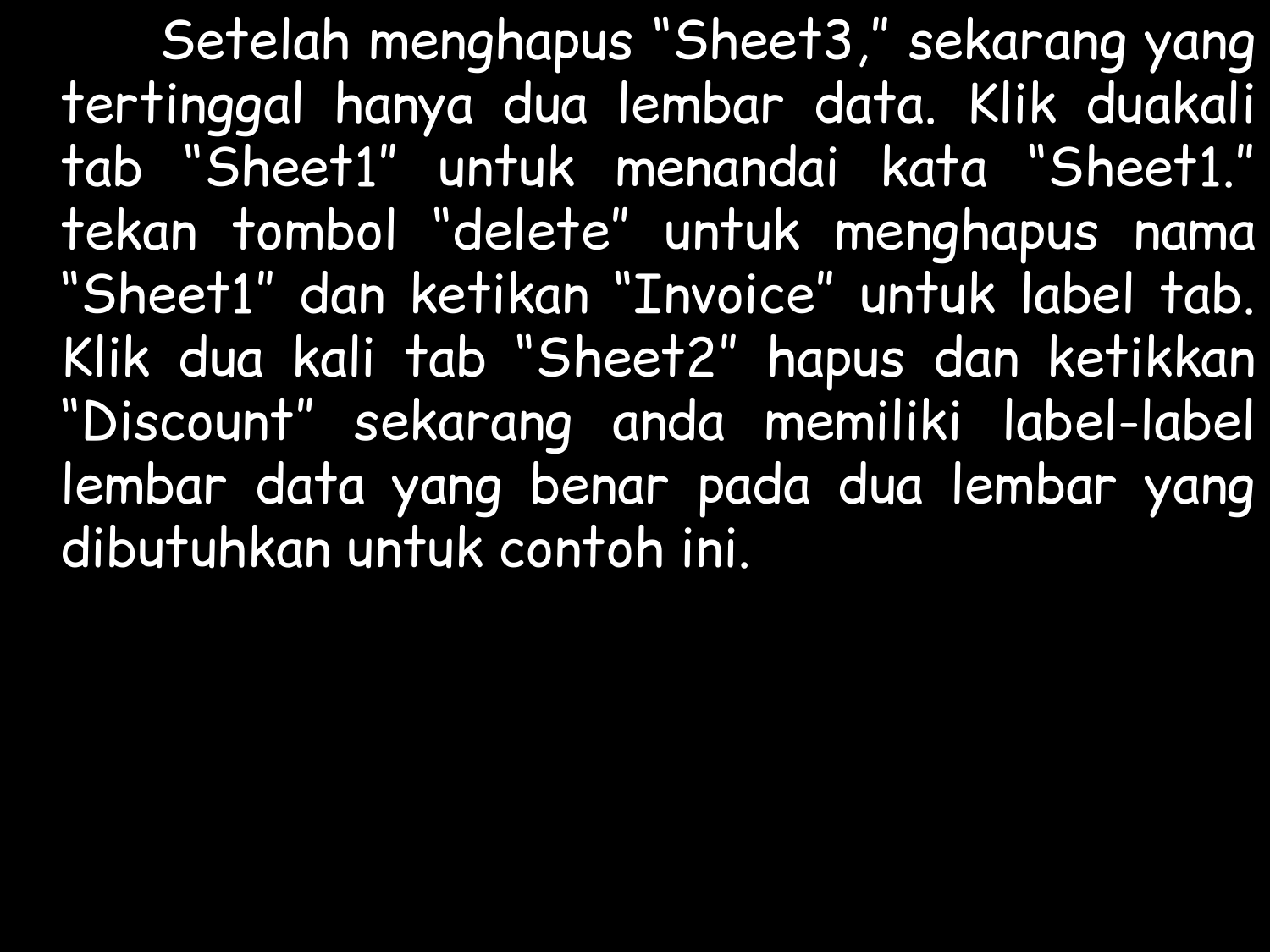

Setelah menghapus “Sheet3,” sekarang yang tertinggal hanya dua lembar data. Klik duakali tab “Sheet1” untuk menandai kata “Sheet1.” tekan tombol “delete” untuk menghapus nama “Sheet1” dan ketikan “Invoice” untuk label tab. Klik dua kali tab “Sheet2” hapus dan ketikkan “Discount” sekarang anda memiliki label-label lembar data yang benar pada dua lembar yang dibutuhkan untuk contoh ini.